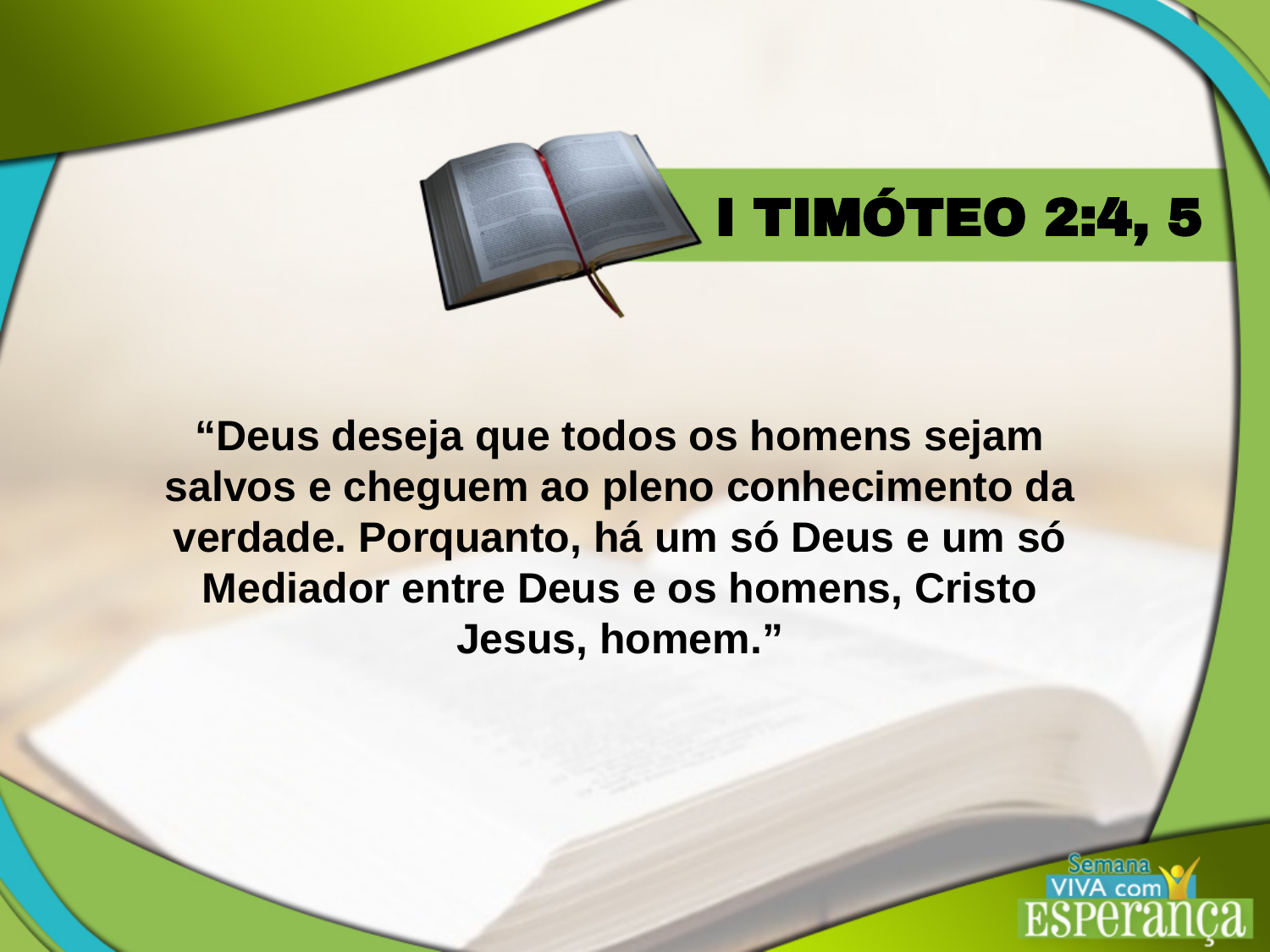

I TIMÓTEO 2:4, 5
“Deus deseja que todos os homens sejam salvos e cheguem ao pleno conhecimento da verdade. Porquanto, há um só Deus e um só Mediador entre Deus e os homens, Cristo
Jesus, homem.”